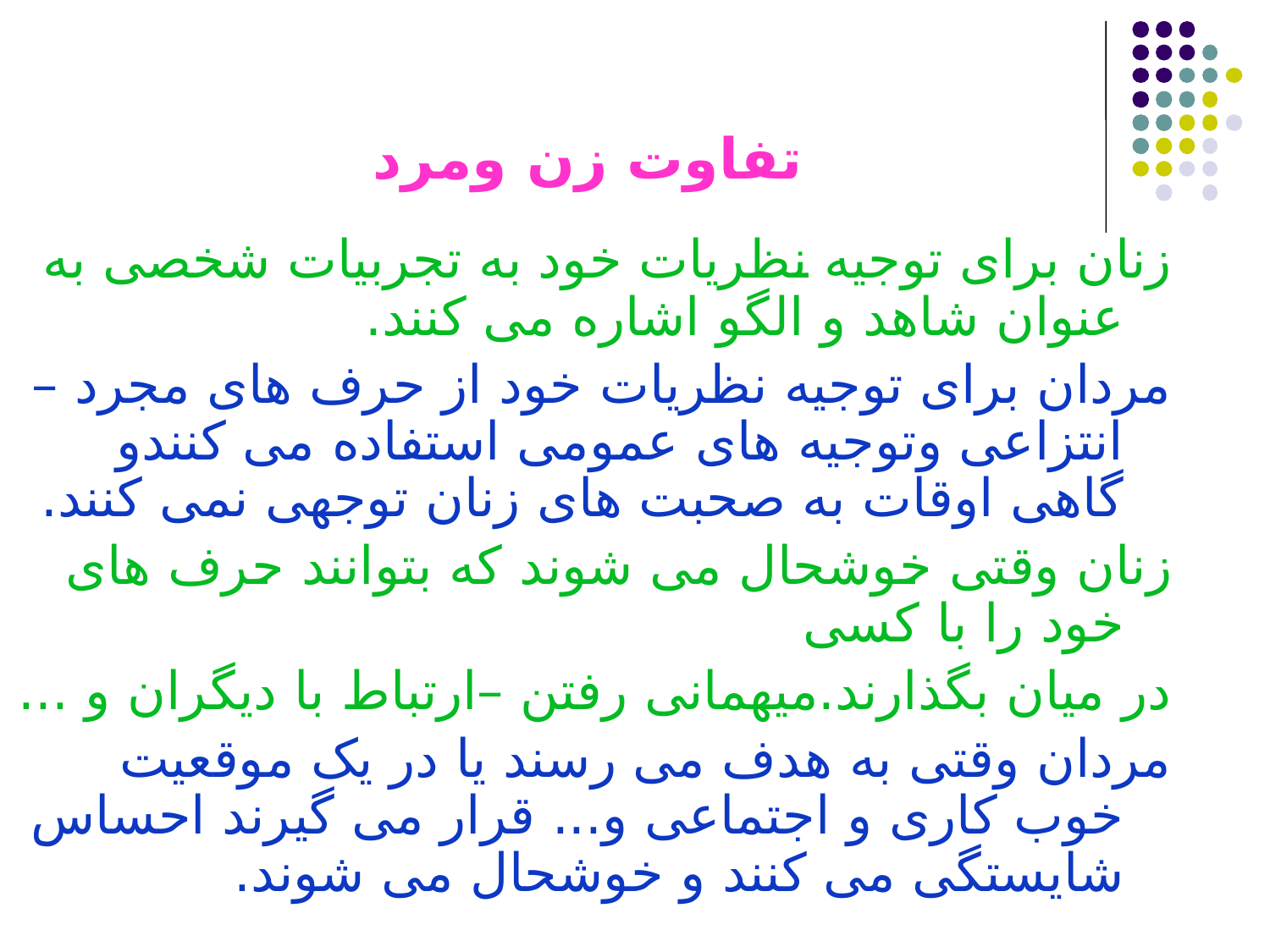

# تفاوت زن ومرد
زنان برای توجیه نظریات خود به تجربیات شخصی به عنوان شاهد و الگو اشاره می کنند.
مردان برای توجیه نظریات خود از حرف های مجرد –انتزاعی وتوجیه های عمومی استفاده می کنندو گاهی اوقات به صحبت های زنان توجهی نمی کنند.
زنان وقتی خوشحال می شوند که بتوانند حرف های خود را با کسی
در میان بگذارند.میهمانی رفتن –ارتباط با دیگران و ...
مردان وقتی به هدف می رسند یا در یک موقعیت خوب کاری و اجتماعی و... قرار می گیرند احساس شایستگی می کنند و خوشحال می شوند.